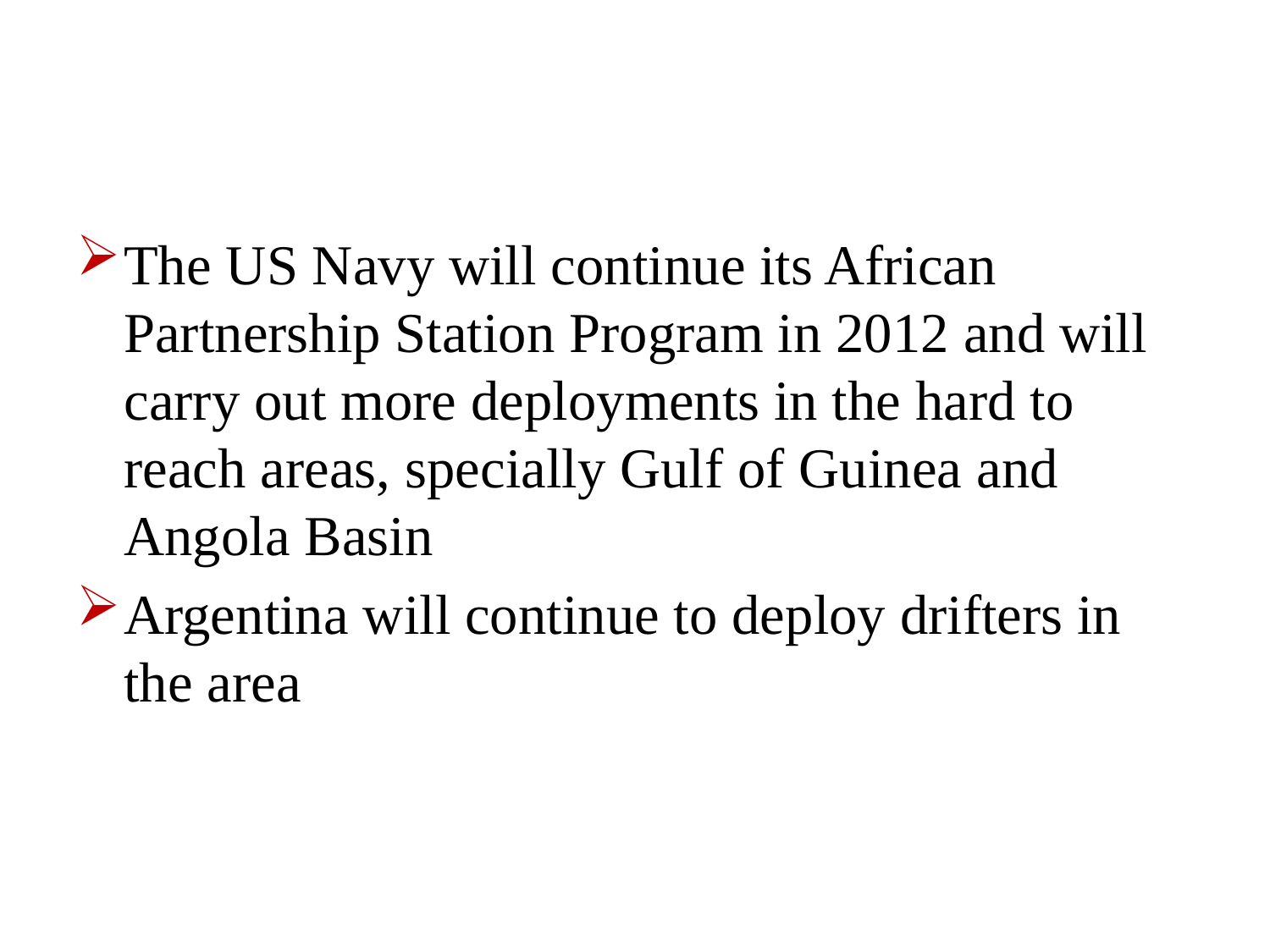

The US Navy will continue its African Partnership Station Program in 2012 and will carry out more deployments in the hard to reach areas, specially Gulf of Guinea and Angola Basin
Argentina will continue to deploy drifters in the area